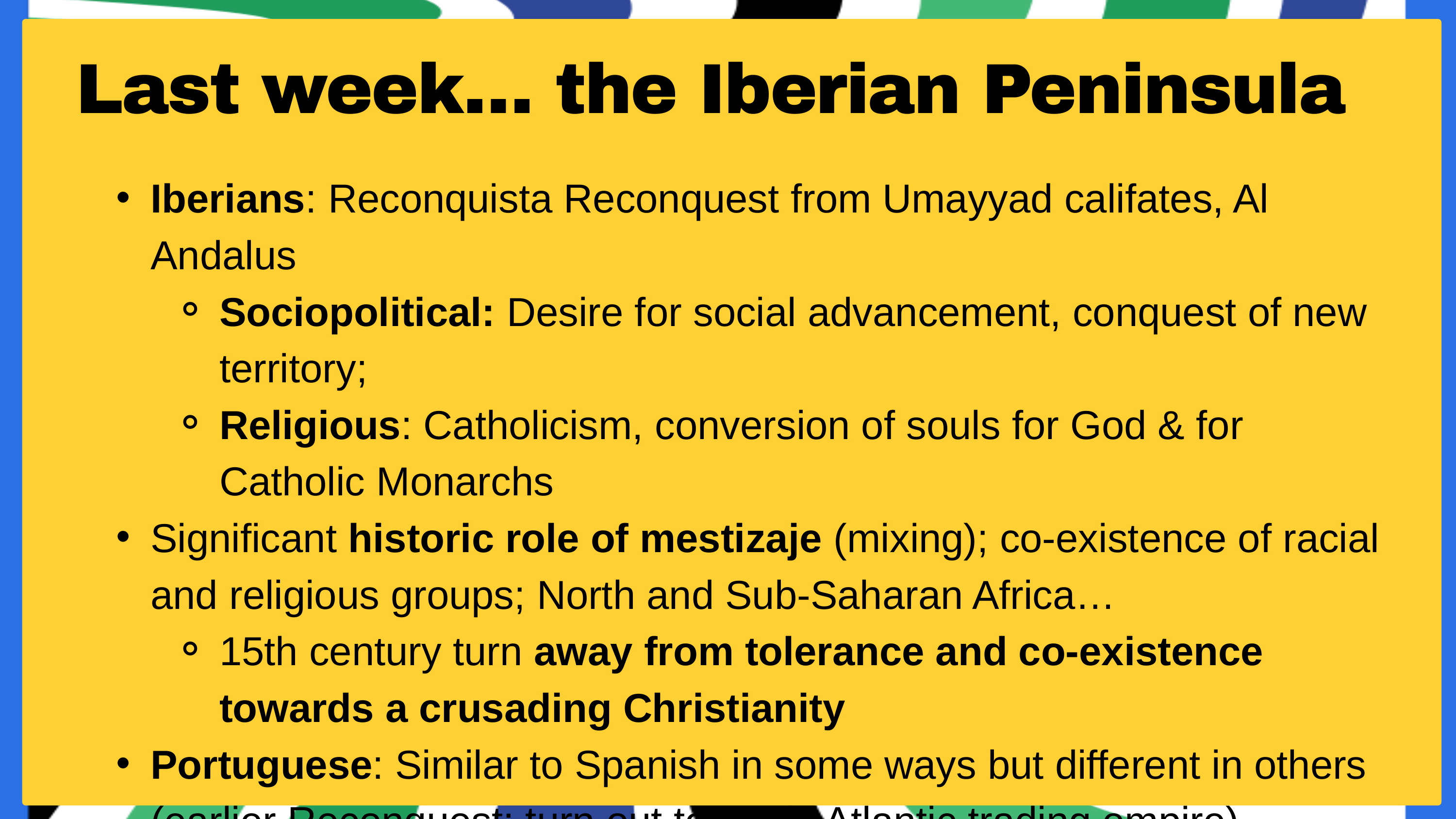

Last week… the Iberian Peninsula
Iberians: Reconquista Reconquest from Umayyad califates, Al Andalus
Sociopolitical: Desire for social advancement, conquest of new territory;
Religious: Catholicism, conversion of souls for God & for Catholic Monarchs
Significant historic role of mestizaje (mixing); co-existence of racial and religious groups; North and Sub-Saharan Africa…
15th century turn away from tolerance and co-existence towards a crusading Christianity
Portuguese: Similar to Spanish in some ways but different in others (earlier Reconquest; turn out towards Atlantic trading empire)